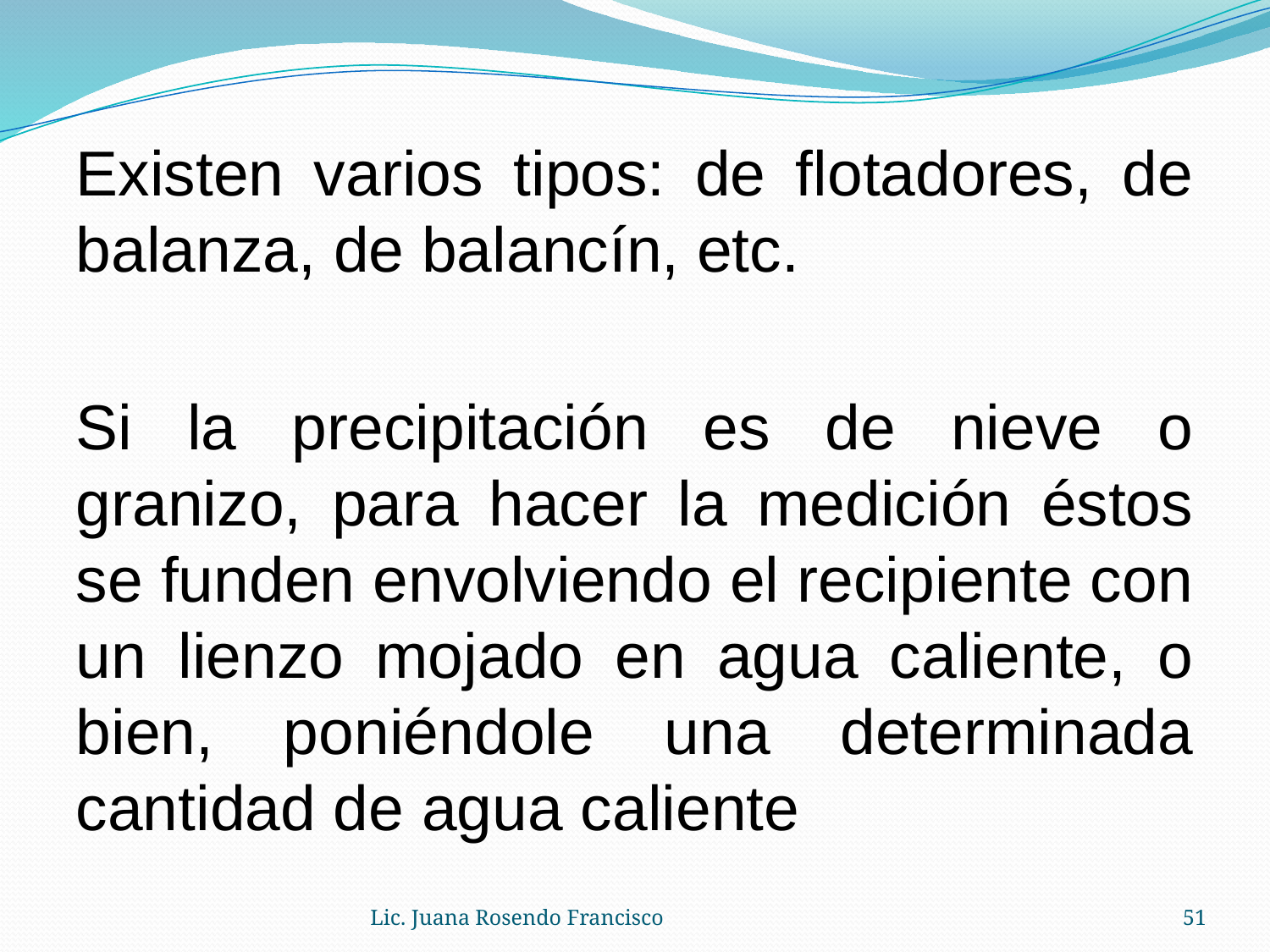

Existen varios tipos: de flotadores, de balanza, de balancín, etc.

Si la precipitación es de nieve o granizo, para hacer la medición éstos se funden envolviendo el recipiente con un lienzo mojado en agua caliente, o bien, poniéndole una determinada cantidad de agua caliente

Lic. Juana Rosendo Francisco
51